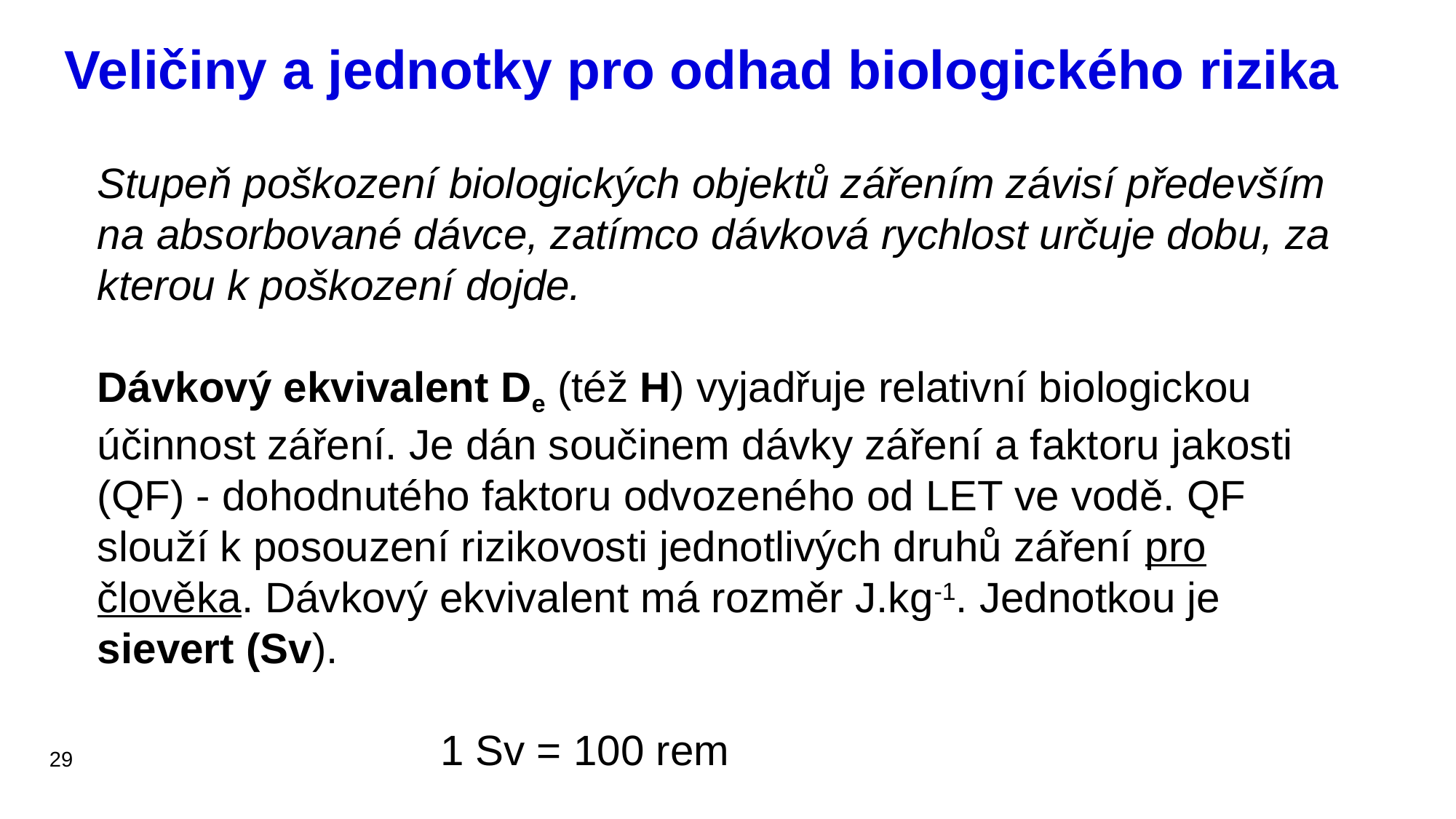

# Veličiny a jednotky pro odhad biologického rizika
Stupeň poškození biologických objektů zářením závisí především na absorbované dávce, zatímco dávková rychlost určuje dobu, za kterou k poškození dojde.

Dávkový ekvivalent De (též H) vyjadřuje relativní biologickou účinnost záření. Je dán součinem dávky záření a faktoru jakosti (QF) - dohodnutého faktoru odvozeného od LET ve vodě. QF slouží k posouzení rizikovosti jednotlivých druhů záření pro člověka. Dávkový ekvivalent má rozměr J.kg-1. Jednotkou je sievert (Sv).

                             1 Sv = 100 rem
29